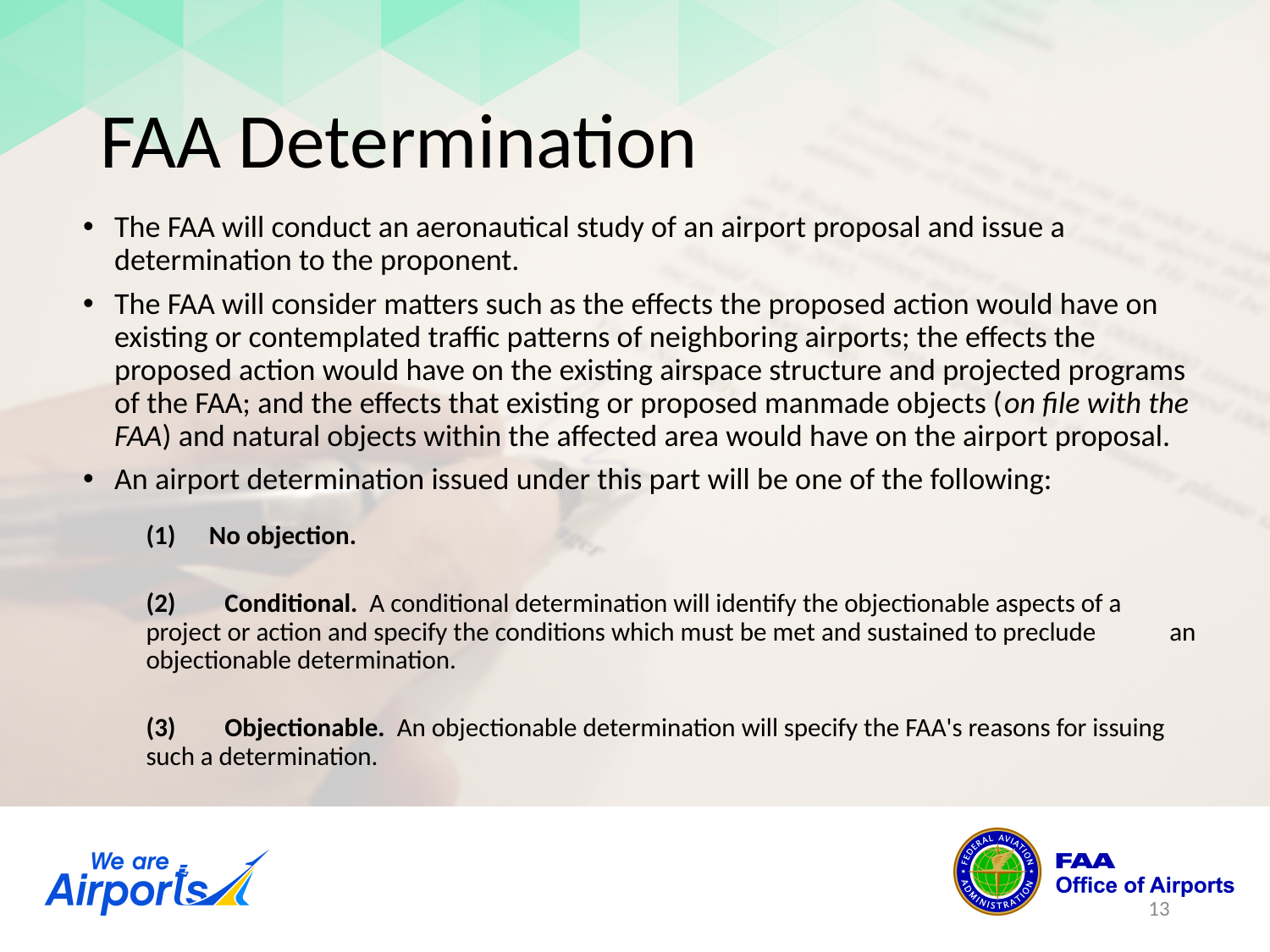

# FAA Determination
The FAA will conduct an aeronautical study of an airport proposal and issue a determination to the proponent.
The FAA will consider matters such as the effects the proposed action would have on existing or contemplated traffic patterns of neighboring airports; the effects the proposed action would have on the existing airspace structure and projected programs of the FAA; and the effects that existing or proposed manmade objects (on file with the FAA) and natural objects within the affected area would have on the airport proposal.
An airport determination issued under this part will be one of the following:

No objection.

(2) 	Conditional.  A conditional determination will identify the objectionable aspects of a 	project or action and specify the conditions which must be met and sustained to preclude 	an objectionable determination.

(3) 	Objectionable.  An objectionable determination will specify the FAA's reasons for issuing 	such a determination.
13